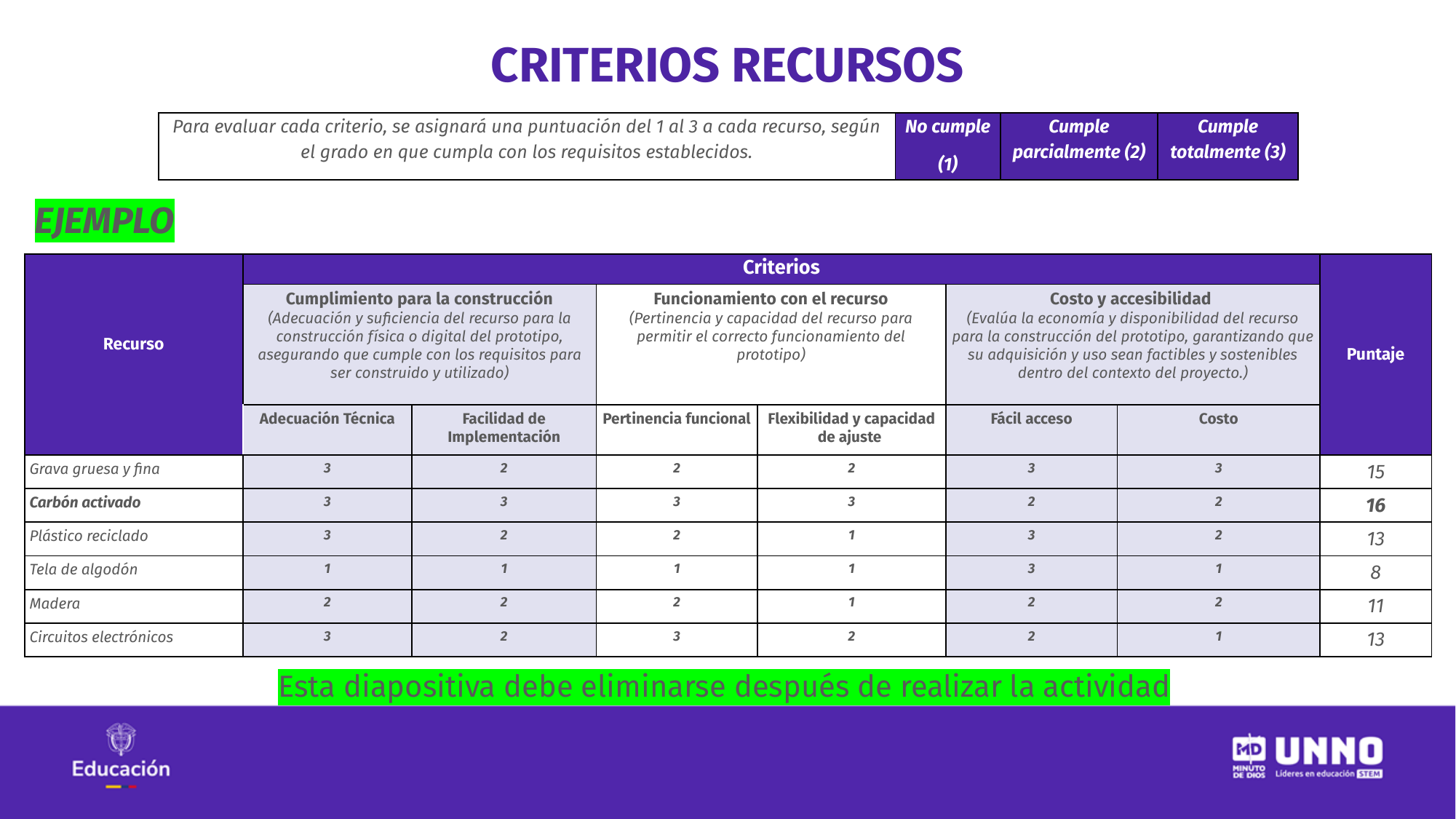

CRITERIOS RECURSOS
| Para evaluar cada criterio, se asignará una puntuación del 1 al 3 a cada recurso, según el grado en que cumpla con los requisitos establecidos. | No cumple (1) | Cumple parcialmente (2) | Cumple totalmente (3) |
| --- | --- | --- | --- |
EJEMPLO
| Recurso | Criterios |  |  |  |  |  | Puntaje |
| --- | --- | --- | --- | --- | --- | --- | --- |
|  | Cumplimiento para la construcción (Adecuación y suficiencia del recurso para la construcción física o digital del prototipo, asegurando que cumple con los requisitos para ser construido y utilizado) |  | Funcionamiento con el recurso (Pertinencia y capacidad del recurso para permitir el correcto funcionamiento del prototipo) |  | Costo y accesibilidad (Evalúa la economía y disponibilidad del recurso para la construcción del prototipo, garantizando que su adquisición y uso sean factibles y sostenibles dentro del contexto del proyecto.) |  |  |
|  | Adecuación Técnica | Facilidad de Implementación | Pertinencia funcional | Flexibilidad y capacidad de ajuste | Fácil acceso | Costo |  |
| Grava gruesa y fina | 3 | 2 | 2 | 2 | 3 | 3 | 15 |
| Carbón activado | 3 | 3 | 3 | 3 | 2 | 2 | 16 |
| Plástico reciclado | 3 | 2 | 2 | 1 | 3 | 2 | 13 |
| Tela de algodón | 1 | 1 | 1 | 1 | 3 | 1 | 8 |
| Madera | 2 | 2 | 2 | 1 | 2 | 2 | 11 |
| Circuitos electrónicos | 3 | 2 | 3 | 2 | 2 | 1 | 13 |
Esta diapositiva debe eliminarse después de realizar la actividad